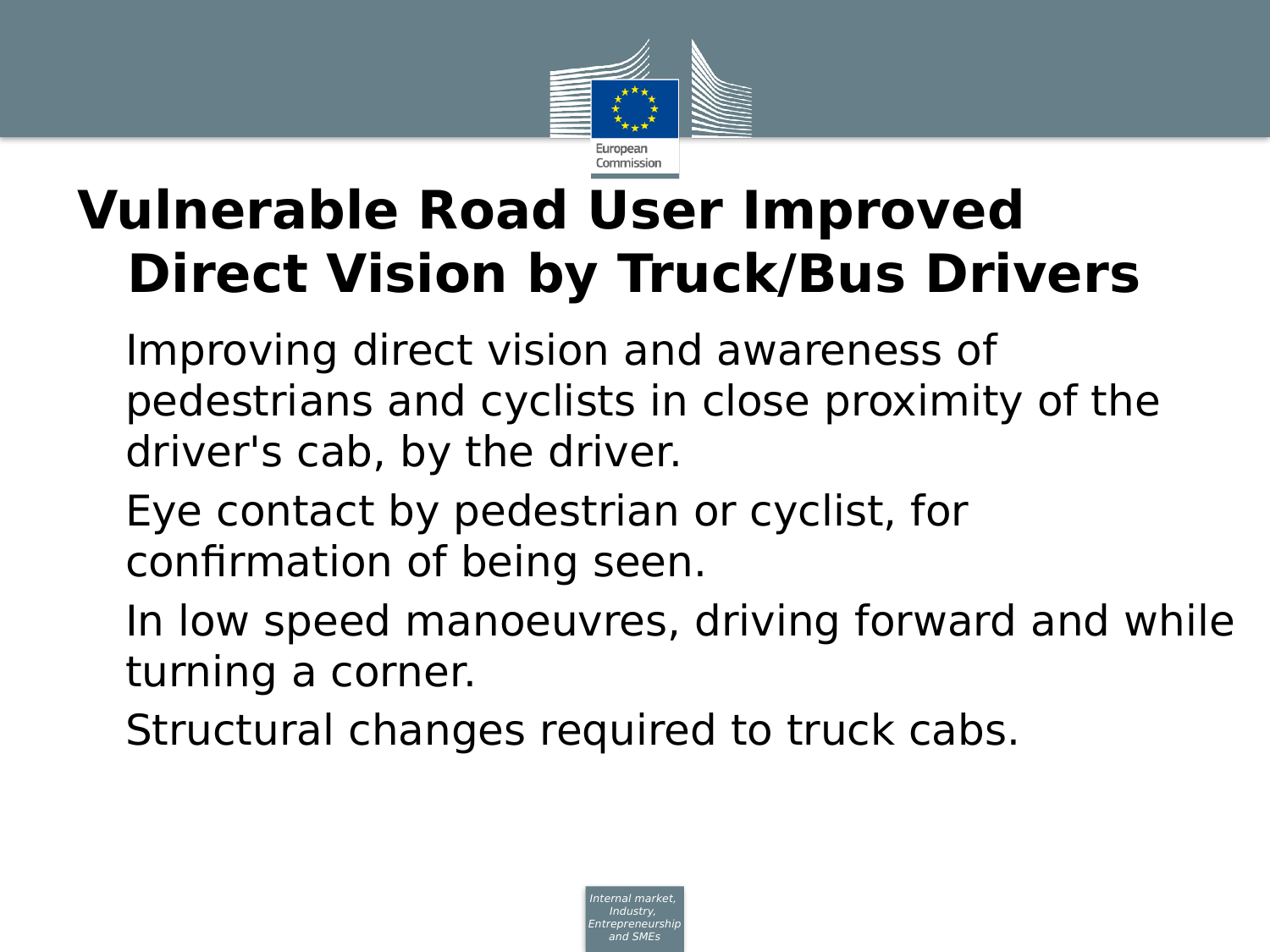

# Vulnerable Road User Improved Direct Vision by Truck/Bus Drivers
Improving direct vision and awareness of pedestrians and cyclists in close proximity of the driver's cab, by the driver.
Eye contact by pedestrian or cyclist, for confirmation of being seen.
In low speed manoeuvres, driving forward and while turning a corner.
Structural changes required to truck cabs.